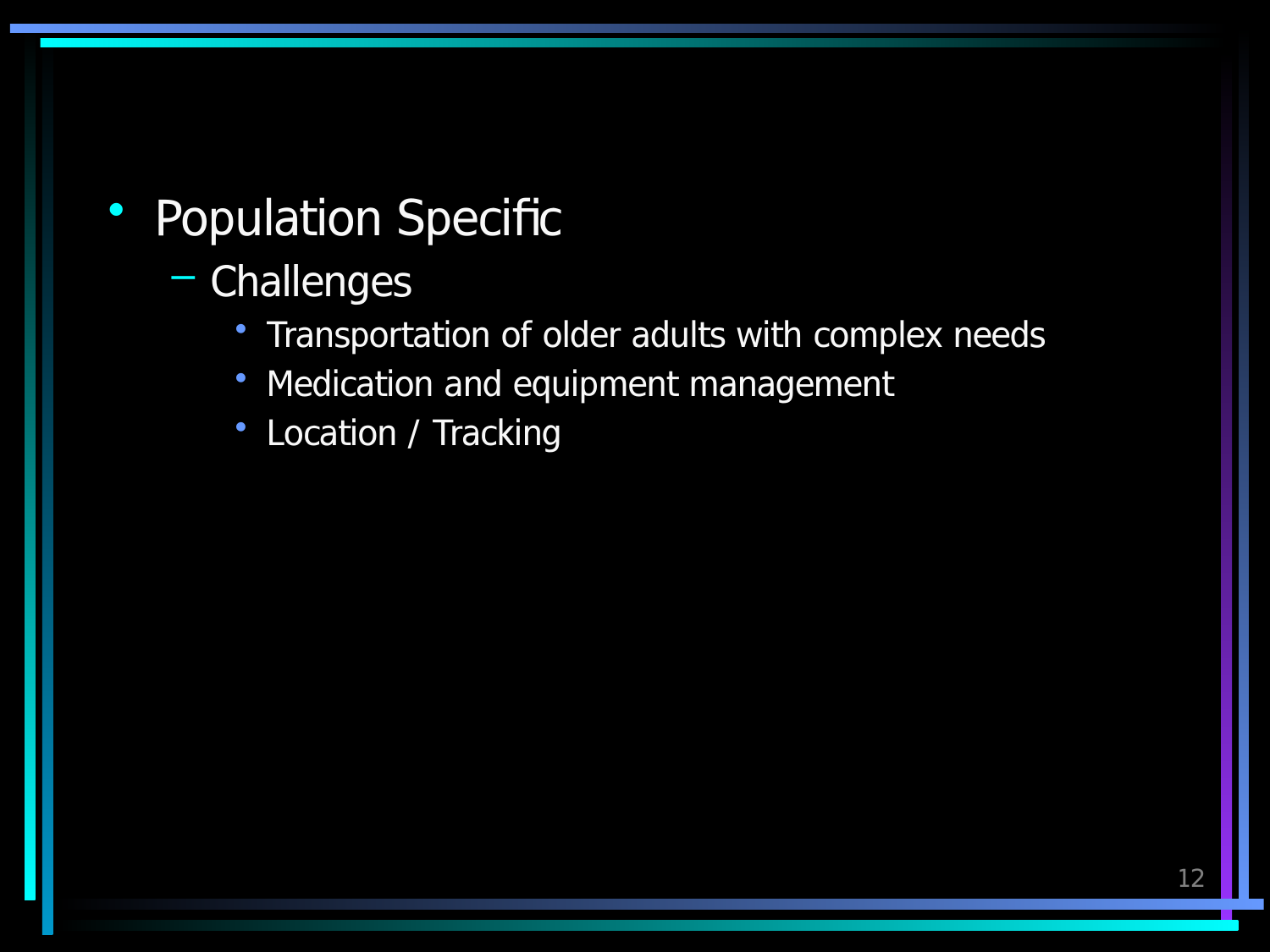

#
Population Specific
Challenges
Transportation of older adults with complex needs
Medication and equipment management
Location / Tracking

12